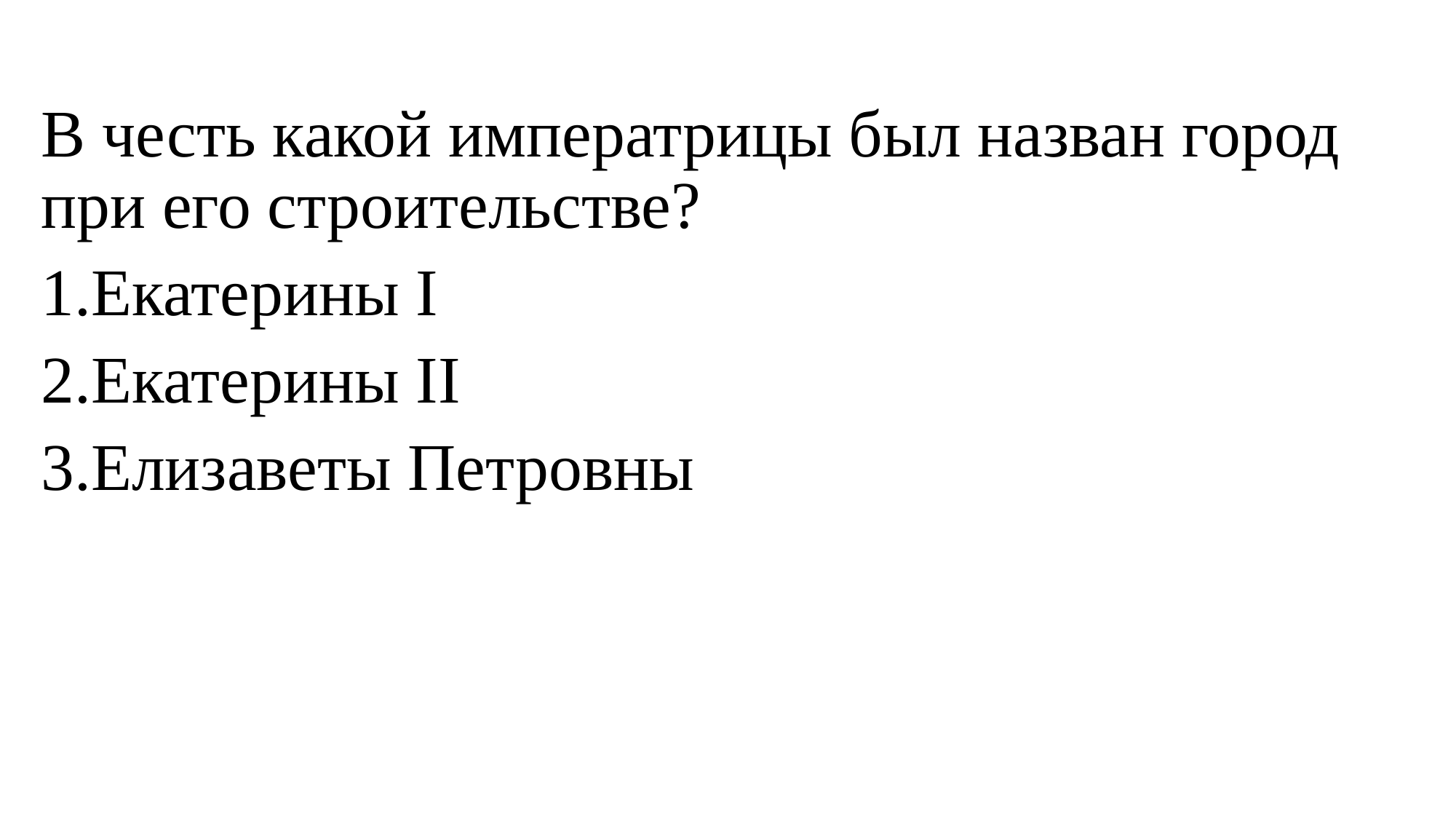

В честь какой императрицы был назван город при его строительстве?
1.Екатерины I
2.Екатерины II
3.Елизаветы Петровны
#